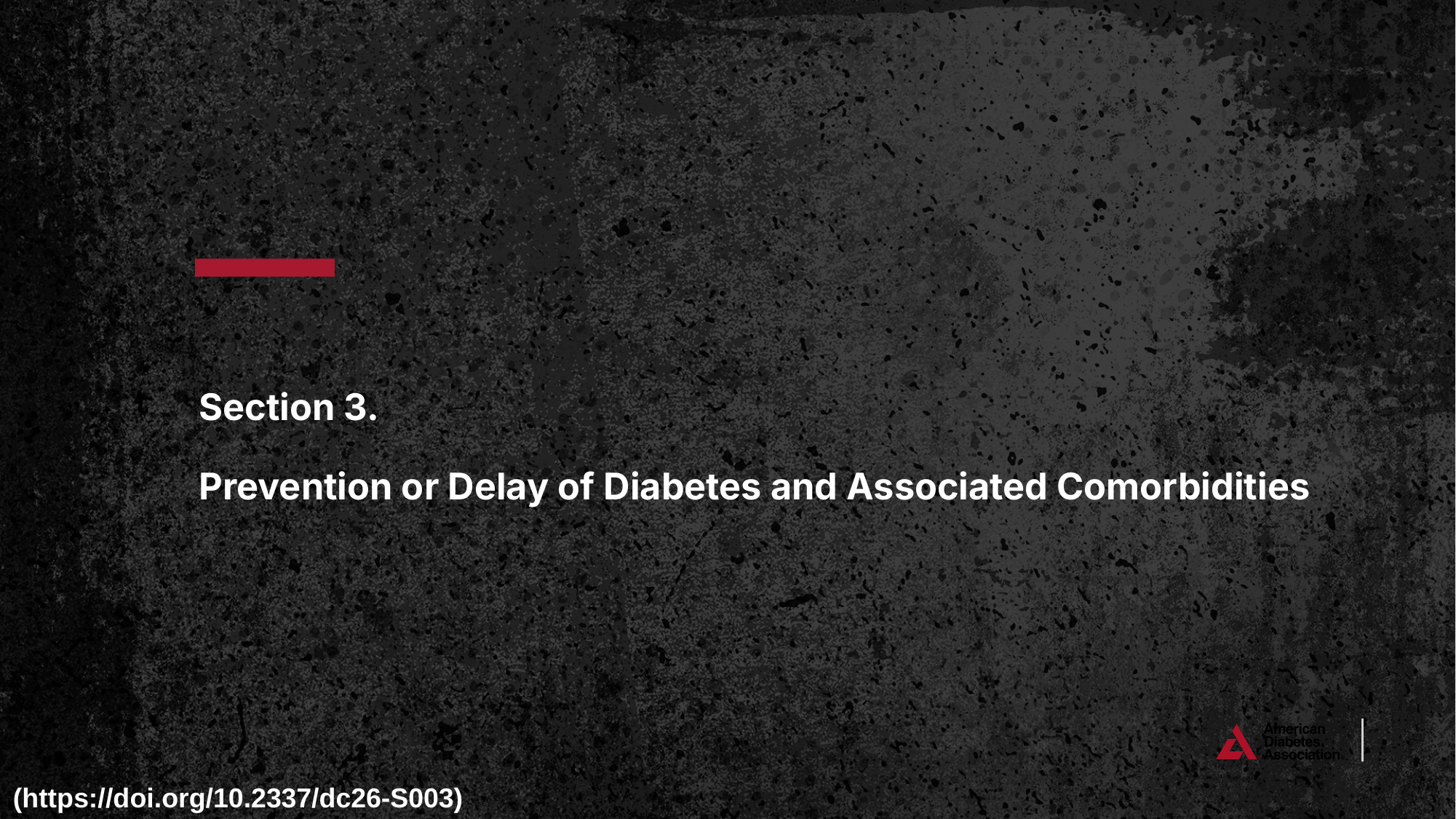

# Section 3. Prevention or Delay of Diabetes and Associated Comorbidities
(https://doi.org/10.2337/dc26-S003)